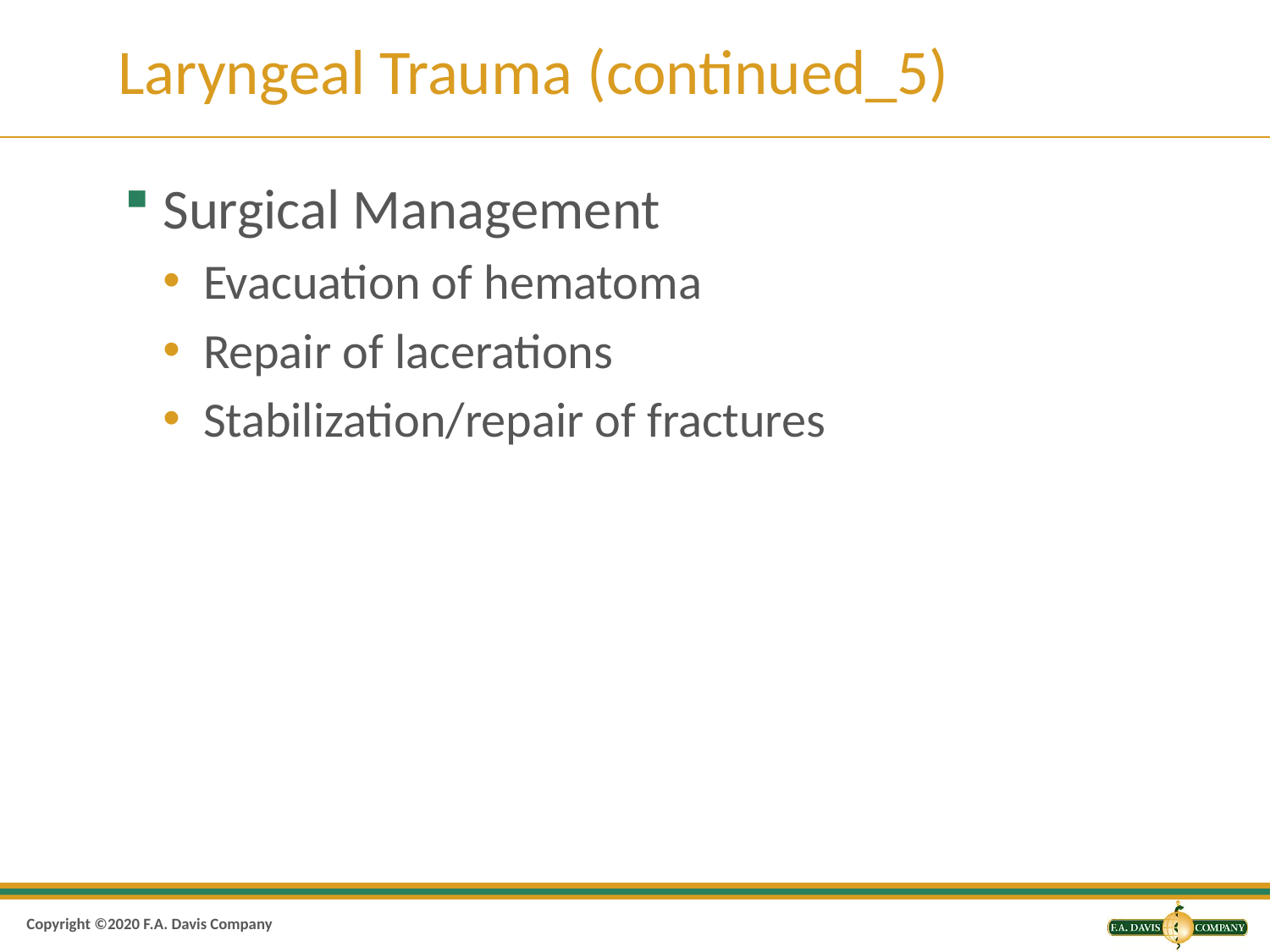

# Laryngeal Trauma (continued_5)
Surgical Management
Evacuation of hematoma
Repair of lacerations
Stabilization/repair of fractures